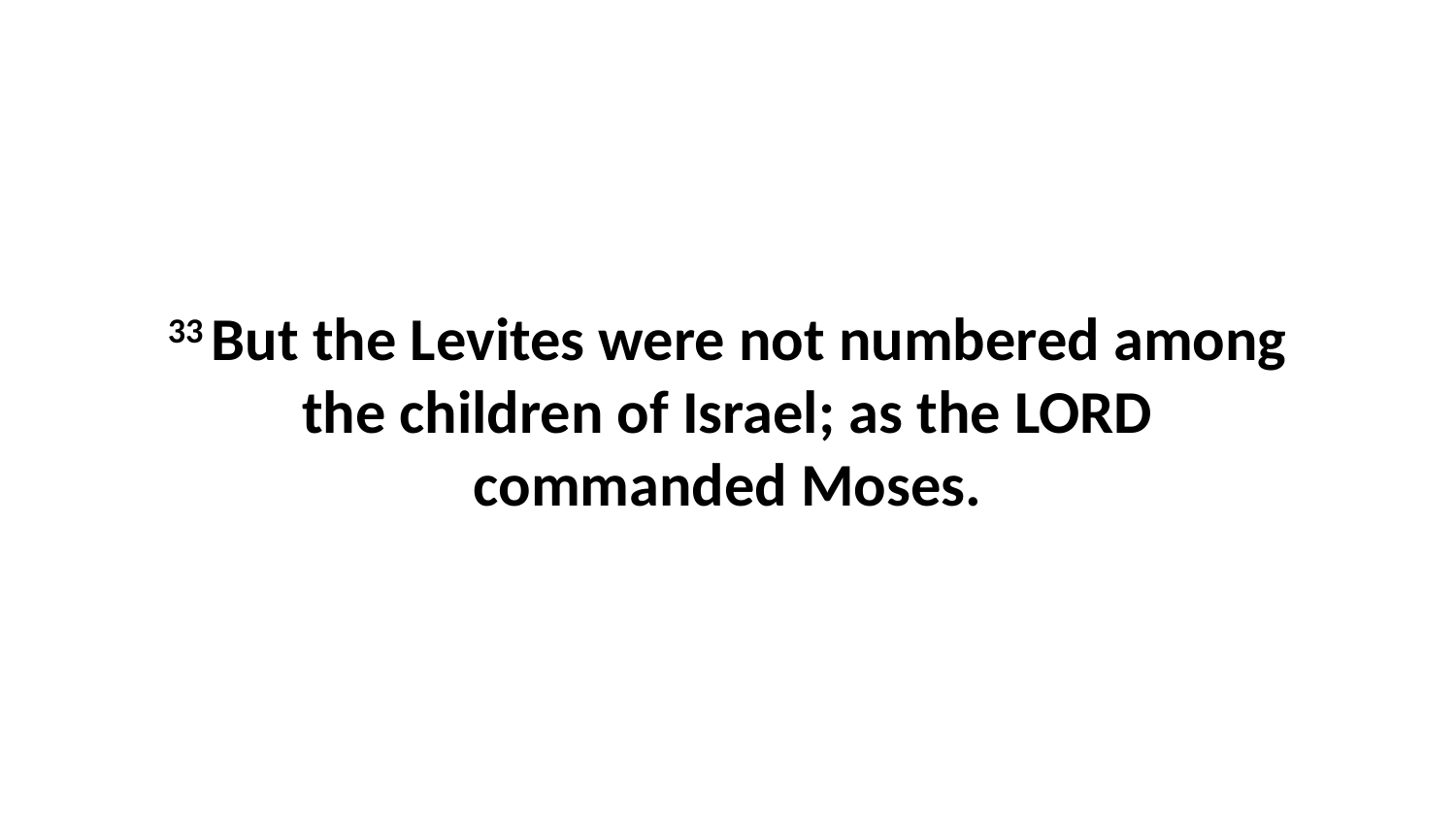

33 But the Levites were not numbered among the children of Israel; as the LORD commanded Moses.